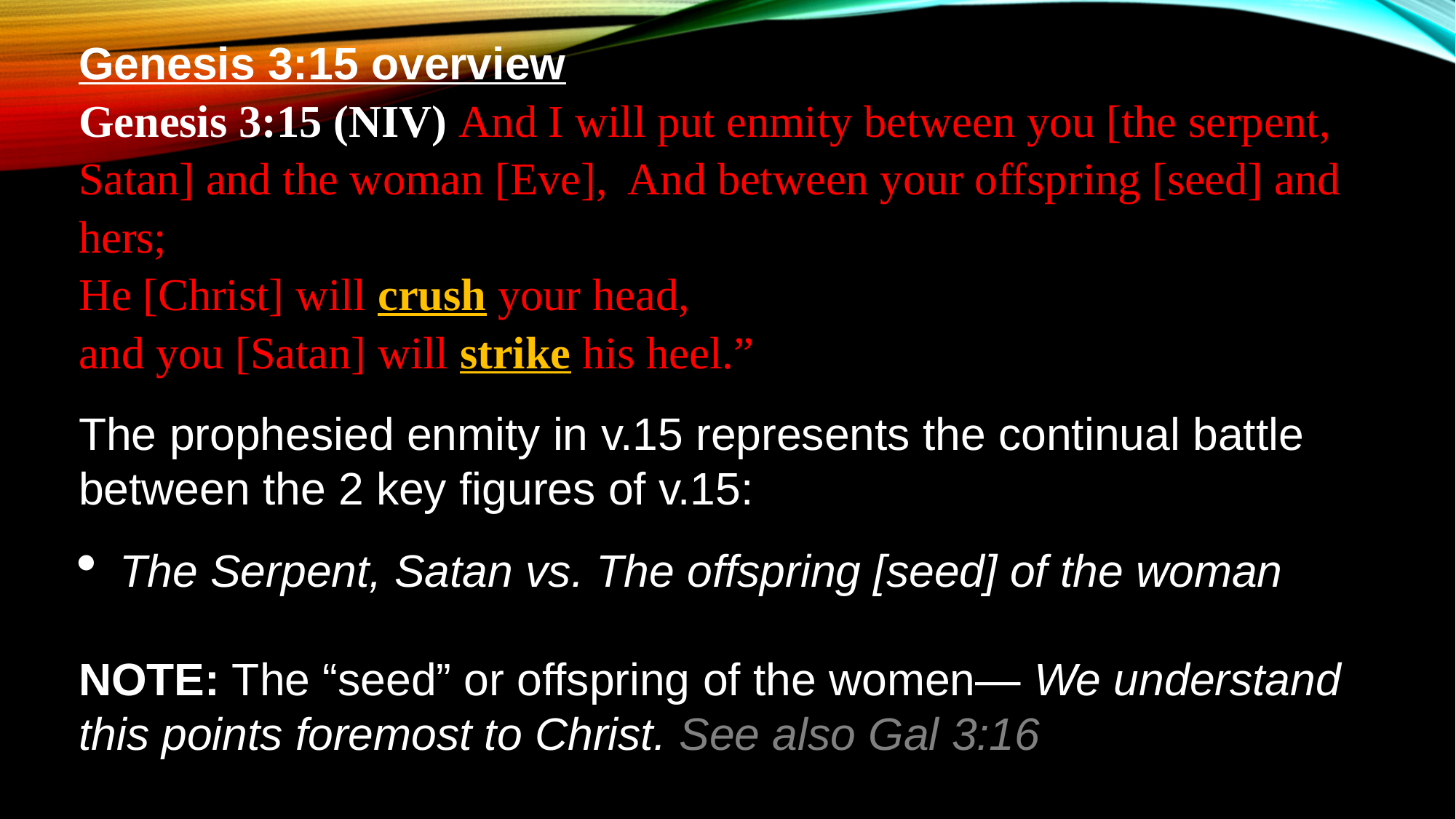

Genesis 3:15 overview
Genesis 3:15 (NIV) And I will put enmity between you [the serpent, Satan] and the woman [Eve],  And between your offspring [seed] and hers;
He [Christ] will crush your head,
and you [Satan] will strike his heel.”

The prophesied enmity in v.15 represents the continual battle between the 2 key figures of v.15:

The Serpent, Satan vs. The offspring [seed] of the woman

NOTE: The “seed” or offspring of the women— We understand this points foremost to Christ. See also Gal 3:16